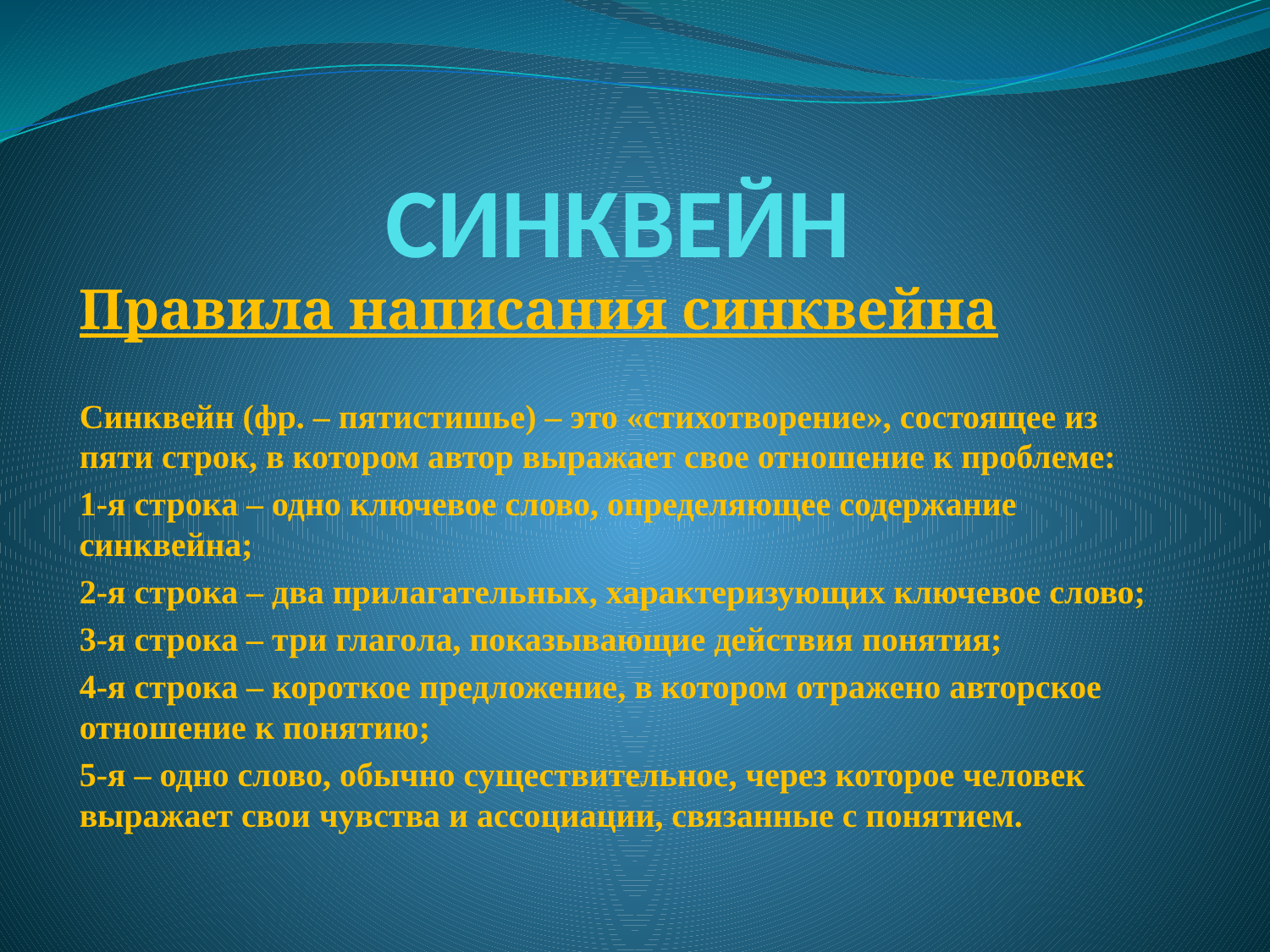

# СИНКВЕЙН
Правила написания синквейна

Синквейн (фр. – пятистишье) – это «стихотворение», состоящее из пяти строк, в котором автор выражает свое отношение к проблеме:
1-я строка – одно ключевое слово, определяющее содержание синквейна;
2-я строка – два прилагательных, характеризующих ключевое слово;
3-я строка – три глагола, показывающие действия понятия;
4-я строка – короткое предложение, в котором отражено авторское отношение к понятию;
5-я – одно слово, обычно существительное, через которое человек выражает свои чувства и ассоциации, связанные с понятием.